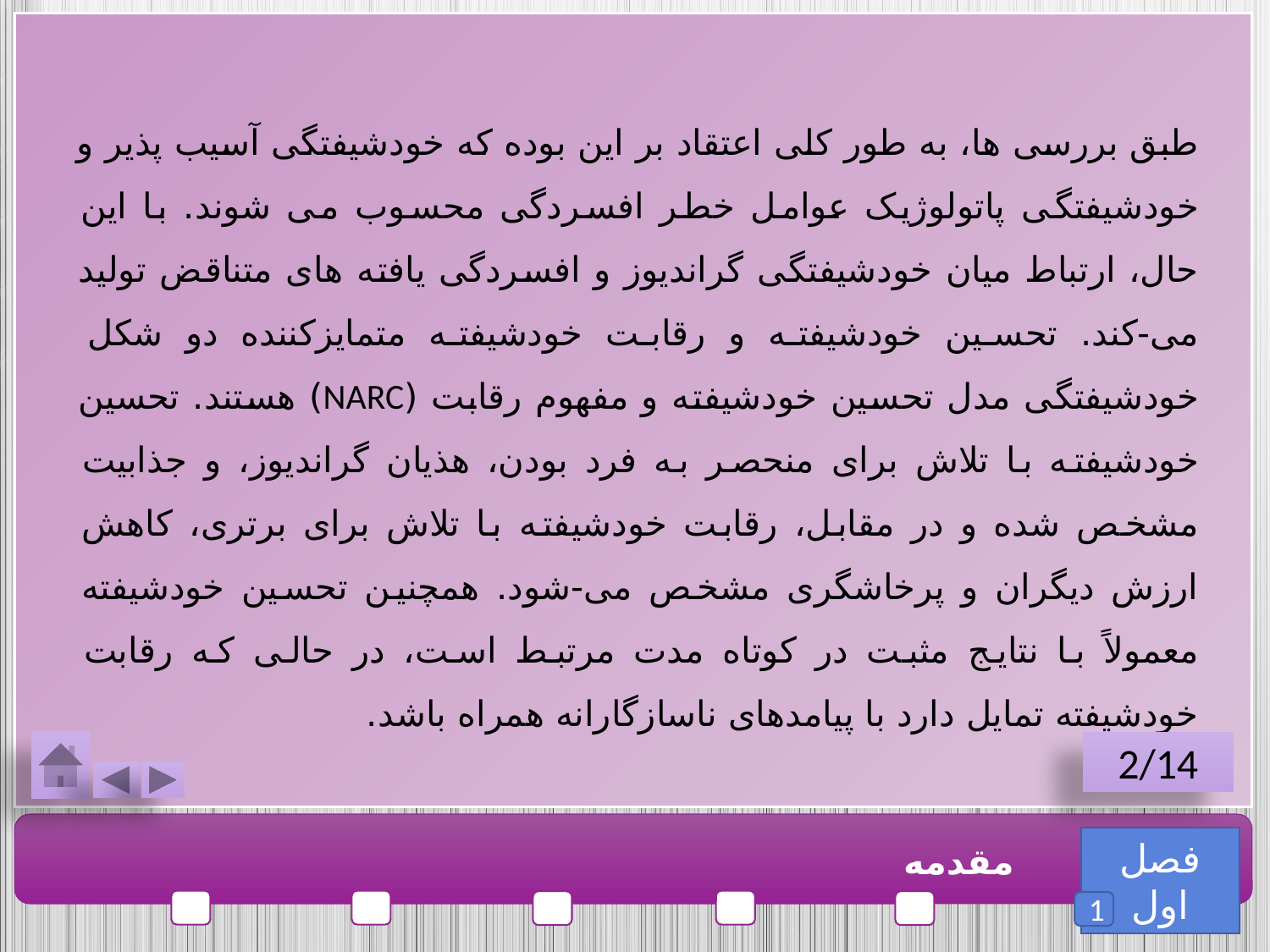

طبق بررسی ها، به طور کلی اعتقاد بر این بوده که خودشیفتگی آسیب پذیر و خودشیفتگی پاتولوژیک عوامل خطر افسردگی محسوب می شوند. با این حال، ارتباط میان خودشیفتگی گراندیوز و افسردگی یافته های متناقض تولید می-کند. تحسین خودشیفته و رقابت خودشیفته متمایزکننده دو شکل خودشیفتگی مدل تحسین خودشیفته و مفهوم رقابت (NARC) هستند. تحسین خودشیفته با تلاش برای منحصر به فرد بودن، هذیان گراندیوز، و جذابیت مشخص شده و در مقابل، رقابت خودشیفته با تلاش برای برتری، کاهش ارزش دیگران و پرخاشگری مشخص می-شود. همچنین تحسین خودشیفته معمولاً با نتایج مثبت در کوتاه مدت مرتبط است، در حالی که رقابت خودشیفته تمایل دارد با پیامدهای ناسازگارانه همراه باشد.

2/14

فصل اول
مقدمه

1